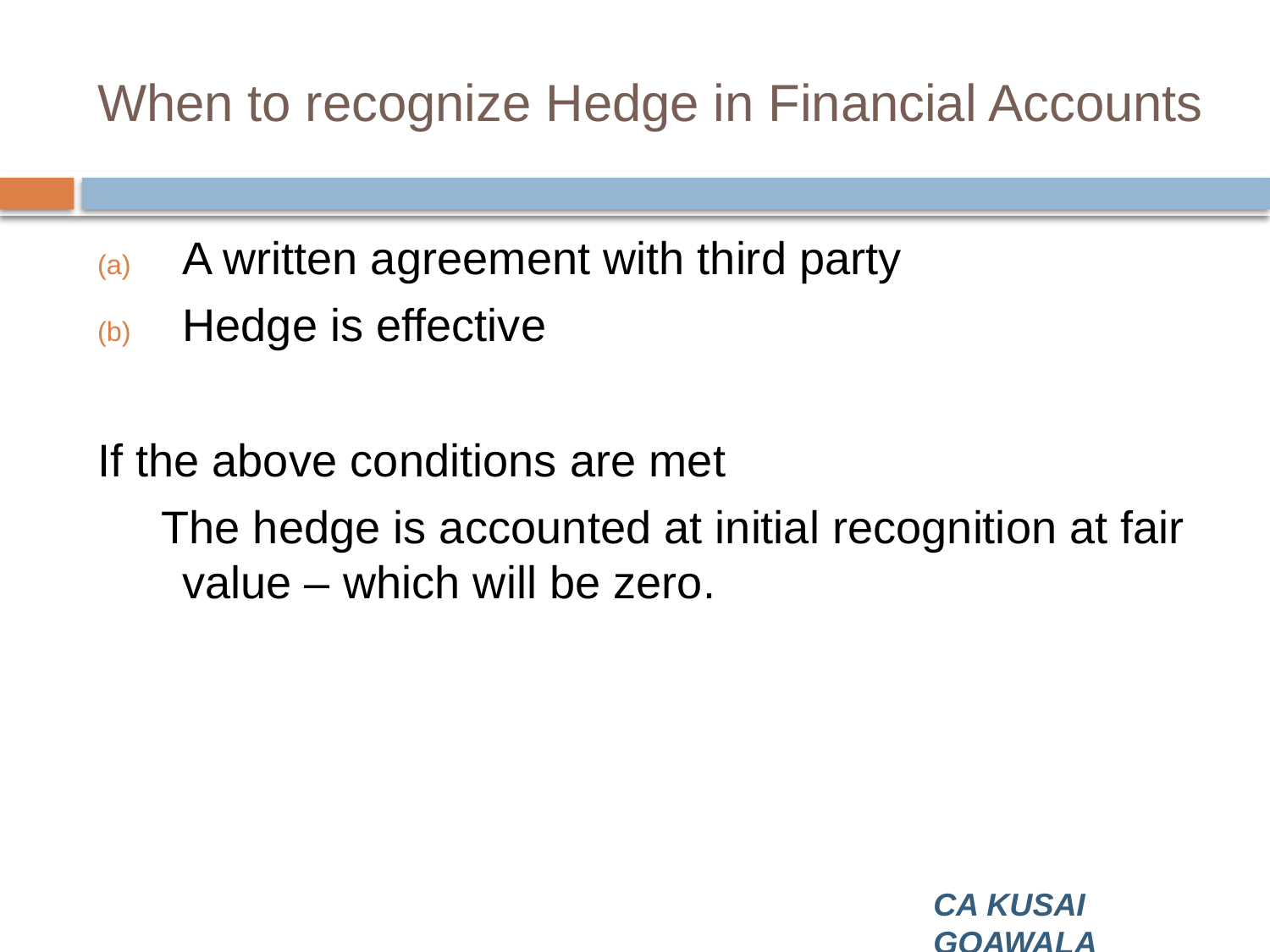

# When to recognize Hedge in Financial Accounts
A written agreement with third party
Hedge is effective

If the above conditions are met
     The hedge is accounted at initial recognition at fair value – which will be zero.
CA KUSAI GOAWALA